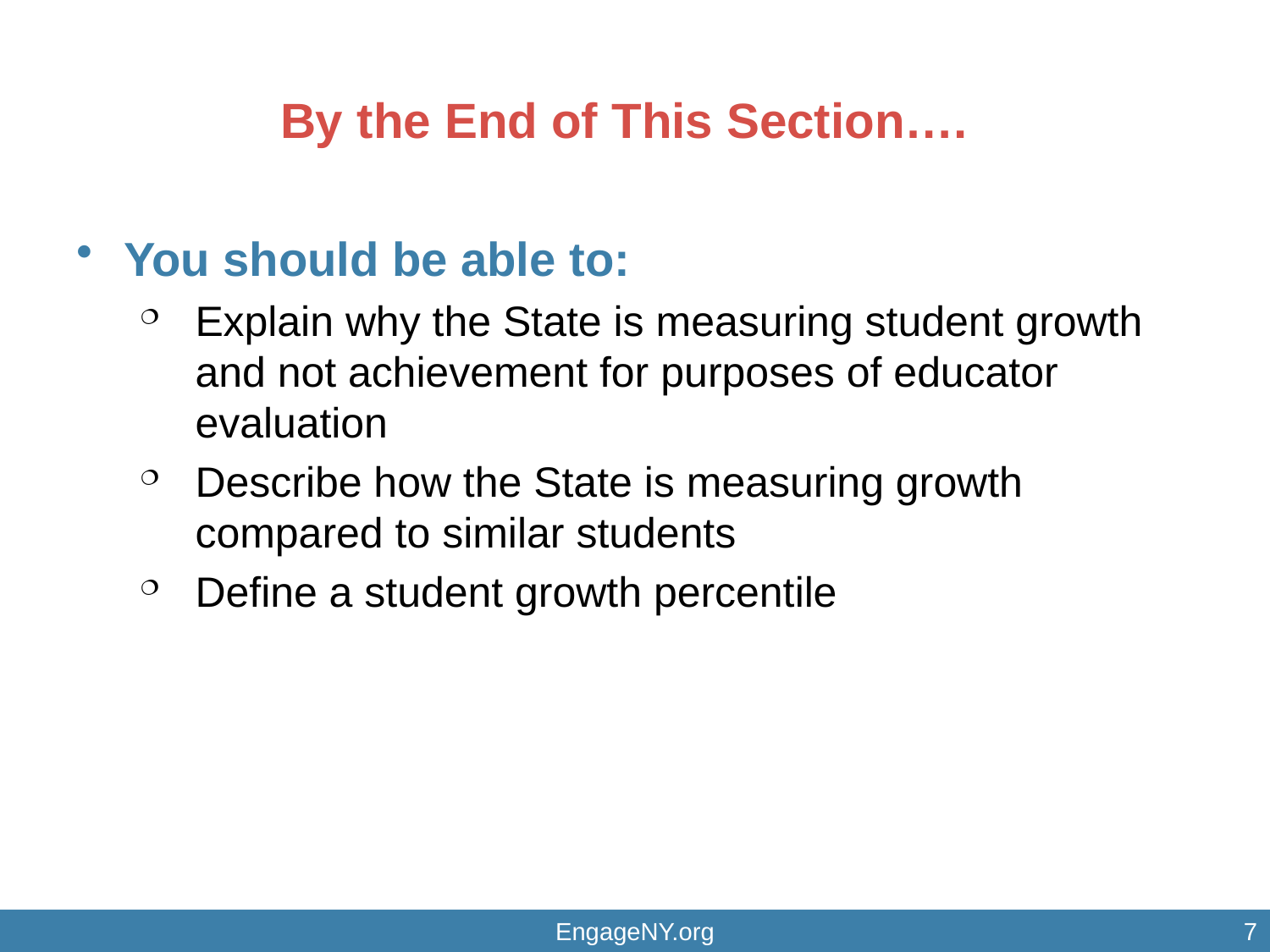

# By the End of This Section….
You should be able to:
Explain why the State is measuring student growth and not achievement for purposes of educator evaluation
Describe how the State is measuring growth compared to similar students
Define a student growth percentile
EngageNY.org
7